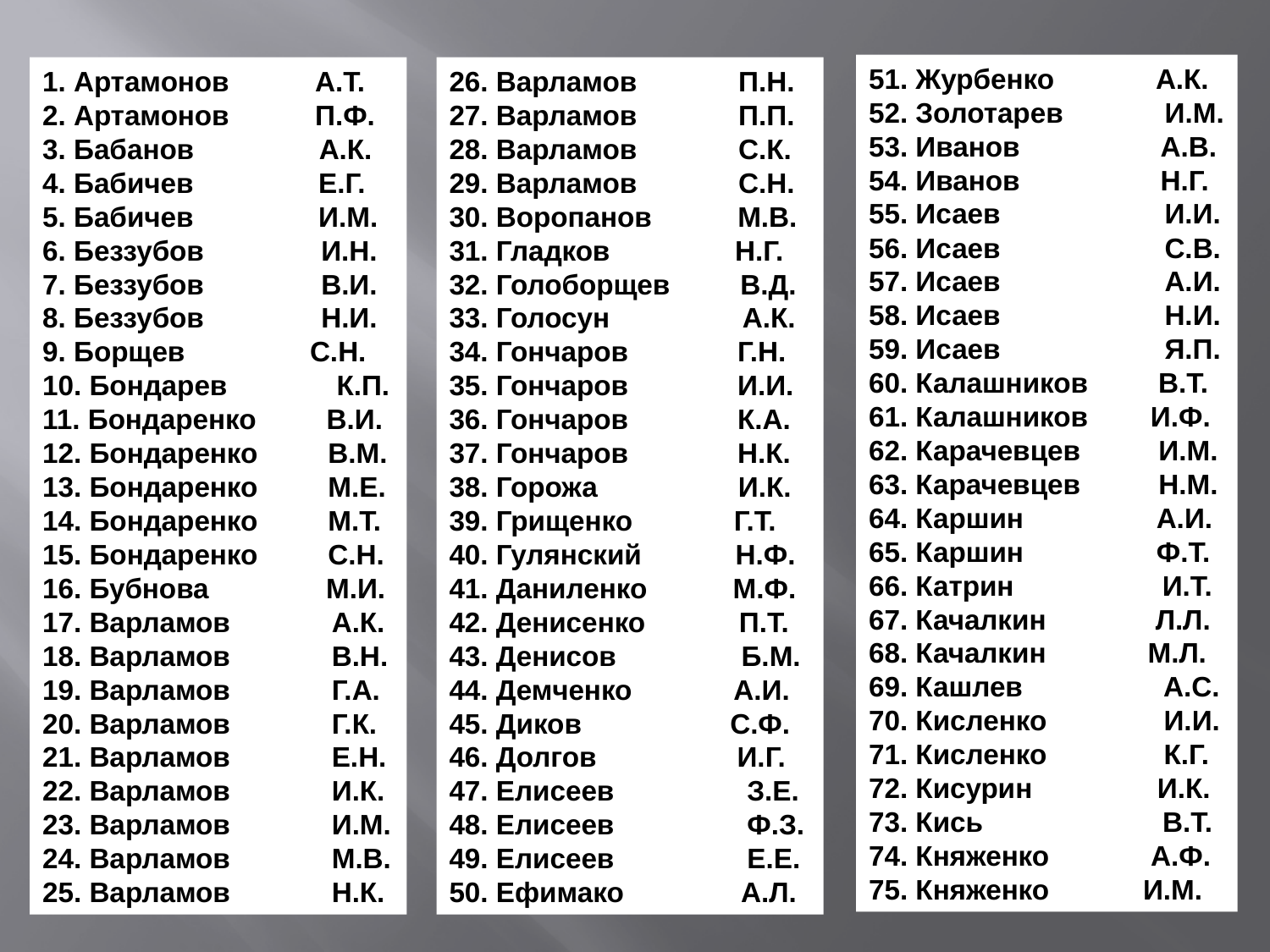

1. Артамонов           А.Т.
2. Артамонов           П.Ф.
3. Бабанов                А.К.
4. Бабичев                Е.Г.
5. Бабичев                И.М.
6. Беззубов               И.Н.
7. Беззубов               В.И.
8. Беззубов               Н.И.
9. Борщев                С.Н.
10. Бондарев              К.П.
11. Бондаренко         В.И.
12. Бондаренко         В.М.
13. Бондаренко         М.Е.
14. Бондаренко         М.Т.
15. Бондаренко         С.Н.
16. Бубнова               М.И.
17. Варламов             А.К.
18. Варламов             В.Н.
19. Варламов             Г.А.
20. Варламов             Г.К.
21. Варламов             Е.Н.
22. Варламов             И.К.
23. Варламов             И.М.
24. Варламов             М.В.
25. Варламов             Н.К.
26. Варламов             П.Н.
27. Варламов             П.П.
28. Варламов             С.К.
29. Варламов             С.Н.
30. Воропанов           М.В.
31. Гладков                Н.Г.
32. Голоборщев         В.Д.
33. Голосун                 А.К.
34. Гончаров              Г.Н.
35. Гончаров              И.И.
36. Гончаров              К.А.
37. Гончаров              Н.К.
38. Горожа                  И.К.
39. Грищенко             Г.Т.
40. Гулянский            Н.Ф.
41. Даниленко           М.Ф.
42. Денисенко            П.Т.
43. Денисов                Б.М.
44. Демченко             А.И.
45. Диков                   С.Ф.
46. Долгов                  И.Г.
47. Елисеев                 З.Е.
48. Елисеев                 Ф.З.
49. Елисеев                 Е.Е.
50. Ефимако               А.Л.
51. Журбенко             А.К.
52. Золотарев             И.М.
53. Иванов                  А.В.
54. Иванов                  Н.Г.
55. Исаев                     И.И.
56. Исаев                     С.В.
57. Исаев                     А.И.
58. Исаев                     Н.И.
59. Исаев                     Я.П.
60. Калашников         В.Т.
61. Калашников        И.Ф.
62. Карачевцев          И.М.
63. Карачевцев          Н.М.
64. Каршин                 А.И.
65. Каршин                 Ф.Т.
66. Катрин                   И.Т.
67. Качалкин              Л.Л.
68. Качалкин             М.Л.
69. Кашлев                  А.С.
70. Кисленко               И.И.
71. Кисленко               К.Г.
72. Кисурин                И.К.
73. Кись                       В.Т.
74. Княженко             А.Ф.
75. Княженко            И.М.